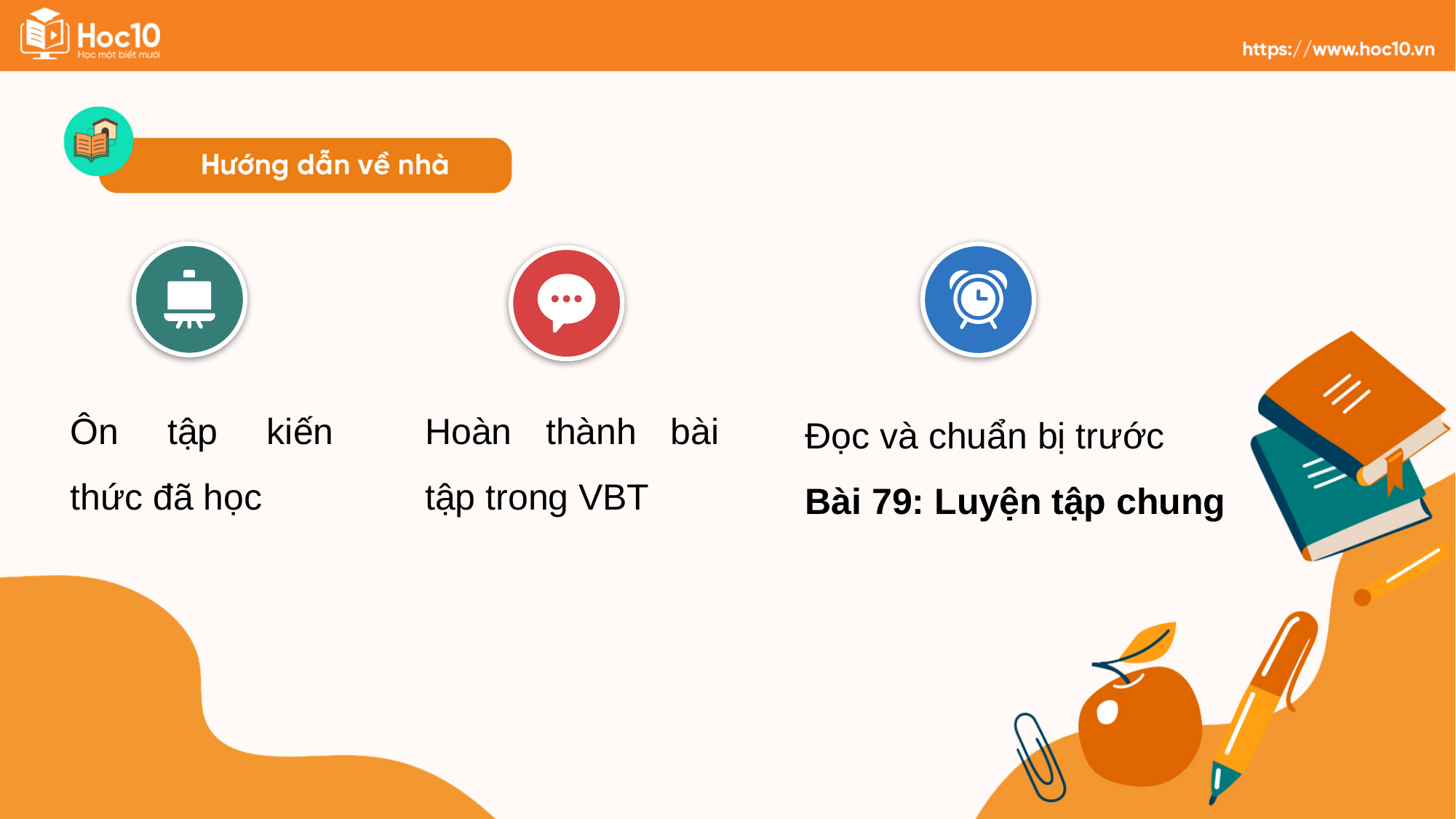

Ôn tập kiến thức đã học
Hoàn thành bài tập trong VBT
Đọc và chuẩn bị trước
Bài 79: Luyện tập chung